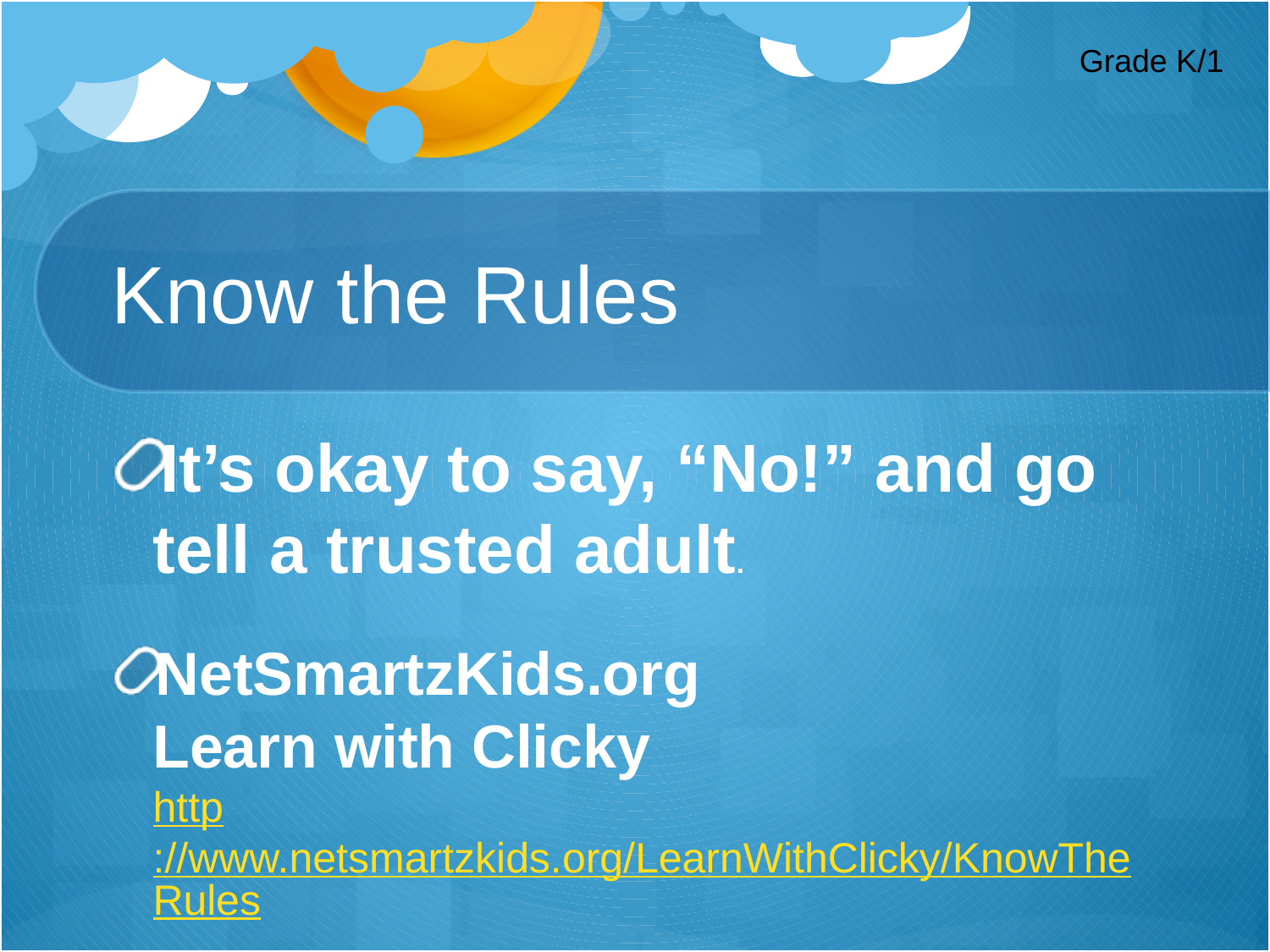

Grade K/1
# Know the Rules
It’s okay to say, “No!” and go tell a trusted adult.
NetSmartzKids.org
Learn with Clicky
http://www.netsmartzkids.org/LearnWithClicky/KnowTheRules